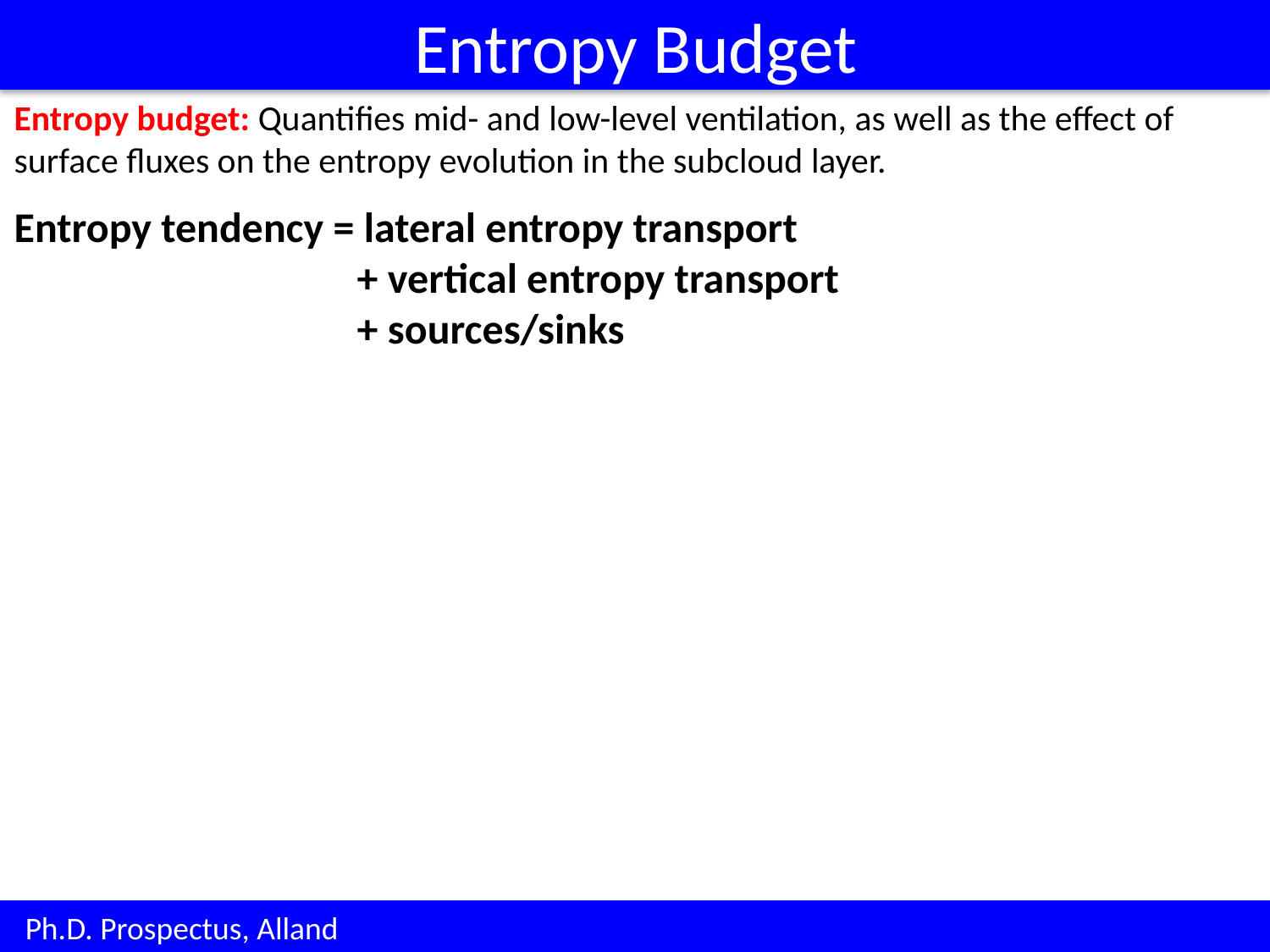

Entropy Budget
Entropy budget: Quantifies mid- and low-level ventilation, as well as the effect of surface fluxes on the entropy evolution in the subcloud layer.
Entropy tendency = lateral entropy transport
                                    + vertical entropy transport
                                    + sources/sinks
  Ph.D. Prospectus, Alland